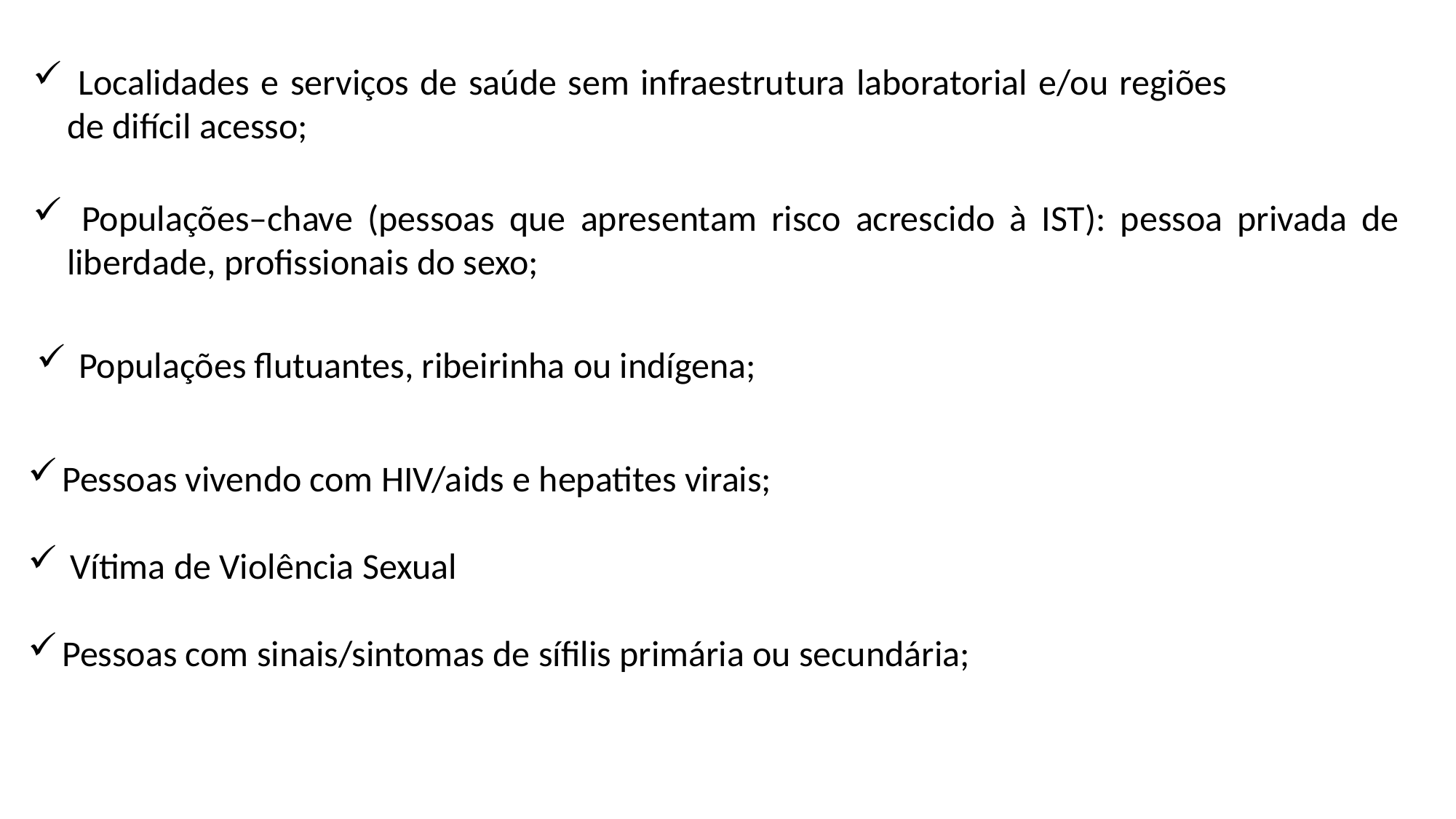

Localidades e serviços de saúde sem infraestrutura laboratorial e/ou regiões de difícil acesso;
 Populações–chave (pessoas que apresentam risco acrescido à IST): pessoa privada de liberdade, profissionais do sexo;
 Populações flutuantes, ribeirinha ou indígena;
Pessoas vivendo com HIV/aids e hepatites virais;

 Vítima de Violência Sexual

Pessoas com sinais/sintomas de sífilis primária ou secundária;